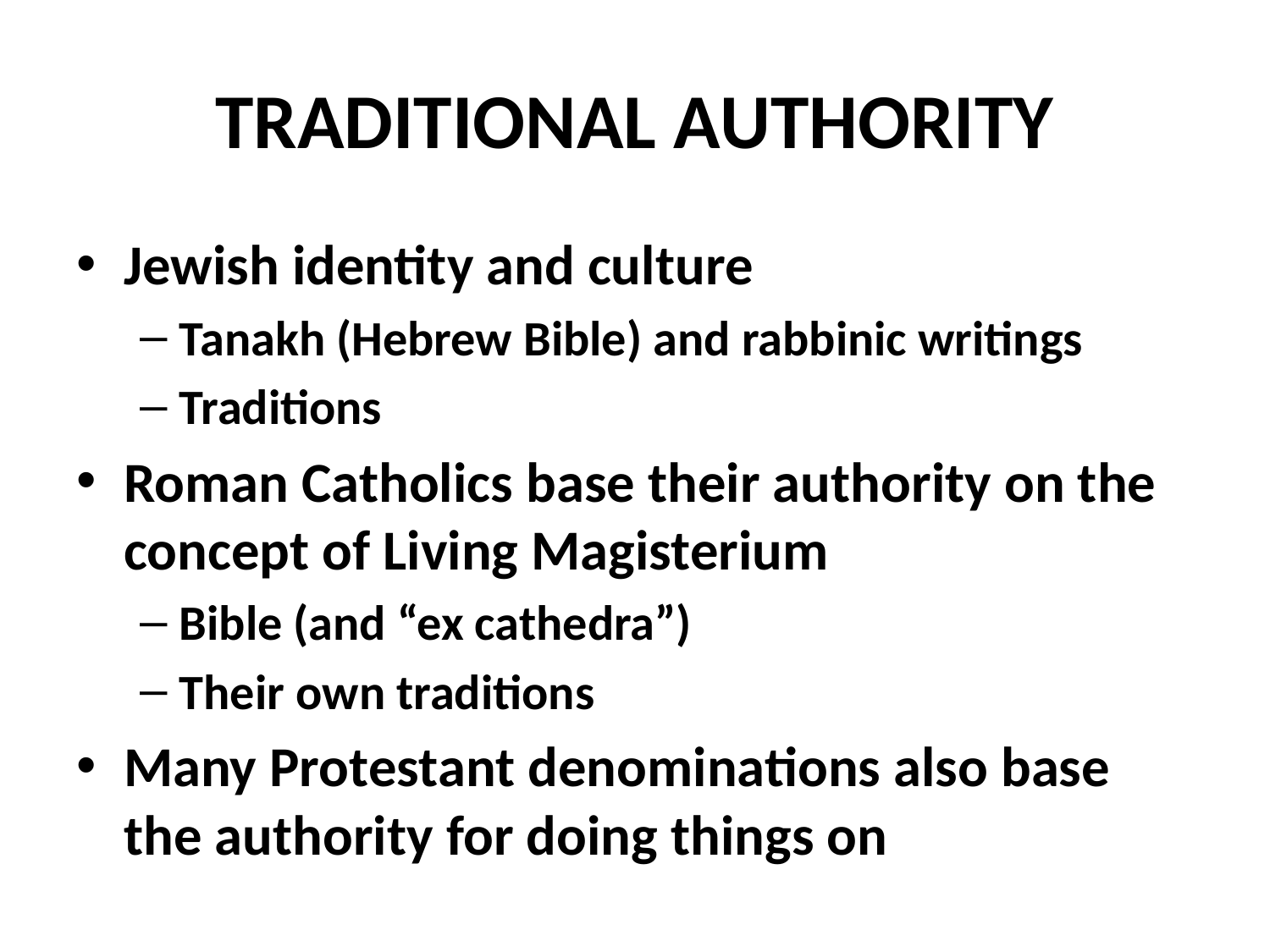

# TRADITIONAL AUTHORITY
Jewish identity and culture
Tanakh (Hebrew Bible) and rabbinic writings
Traditions
Roman Catholics base their authority on the concept of Living Magisterium
Bible (and “ex cathedra”)
Their own traditions
Many Protestant denominations also base the authority for doing things on